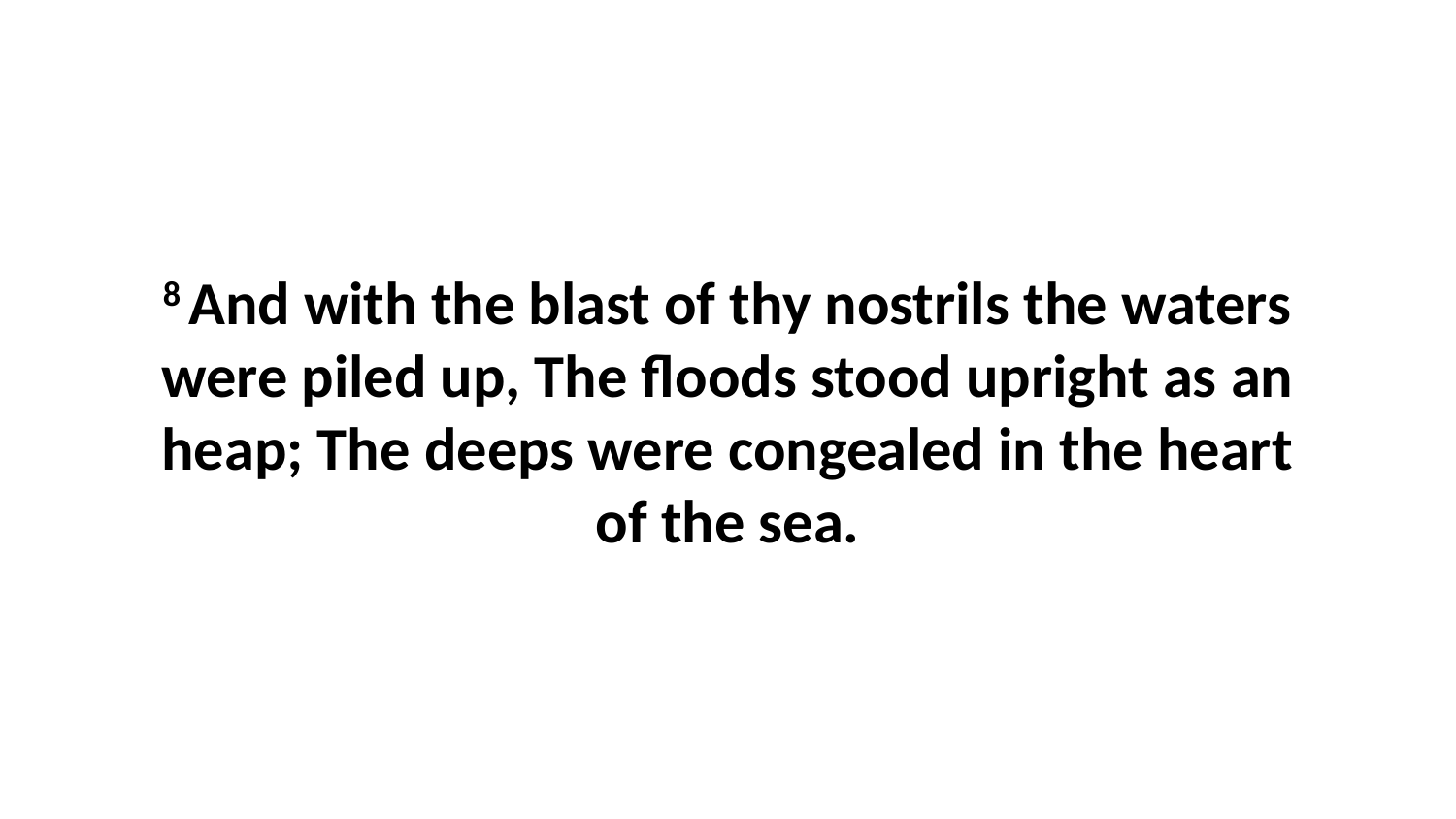

8 And with the blast of thy nostrils the waters were piled up, The floods stood upright as an heap; The deeps were congealed in the heart of the sea.